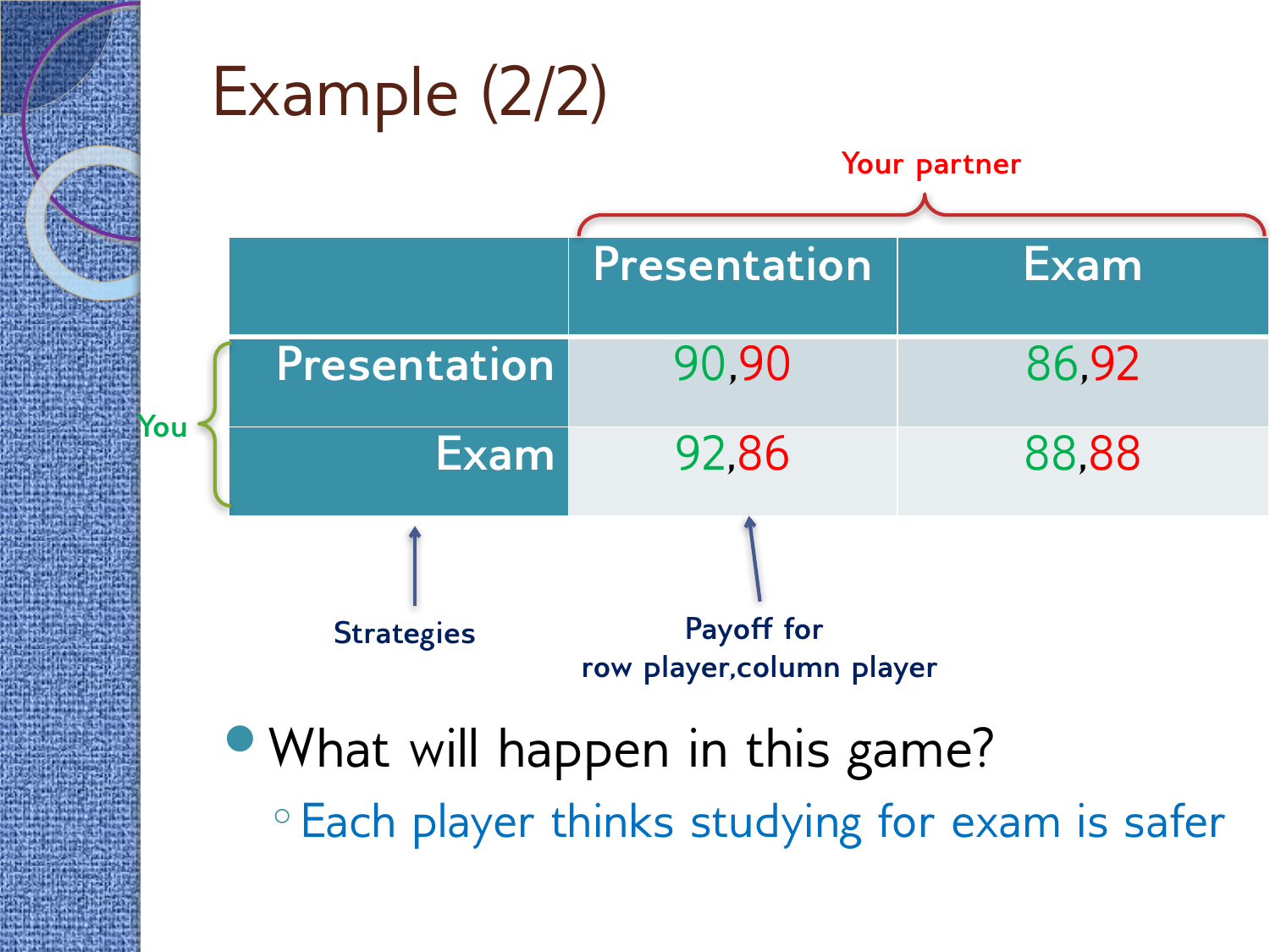

# Example (2/2)
Your partner

What will happen in this game?
Each player thinks studying for exam is safer
|  | Presentation | Exam |
| --- | --- | --- |
| Presentation | 90,90 | 86,92 |
| Exam | 92,86 | 88,88 |

You
Payoff for
row player,column player
Strategies